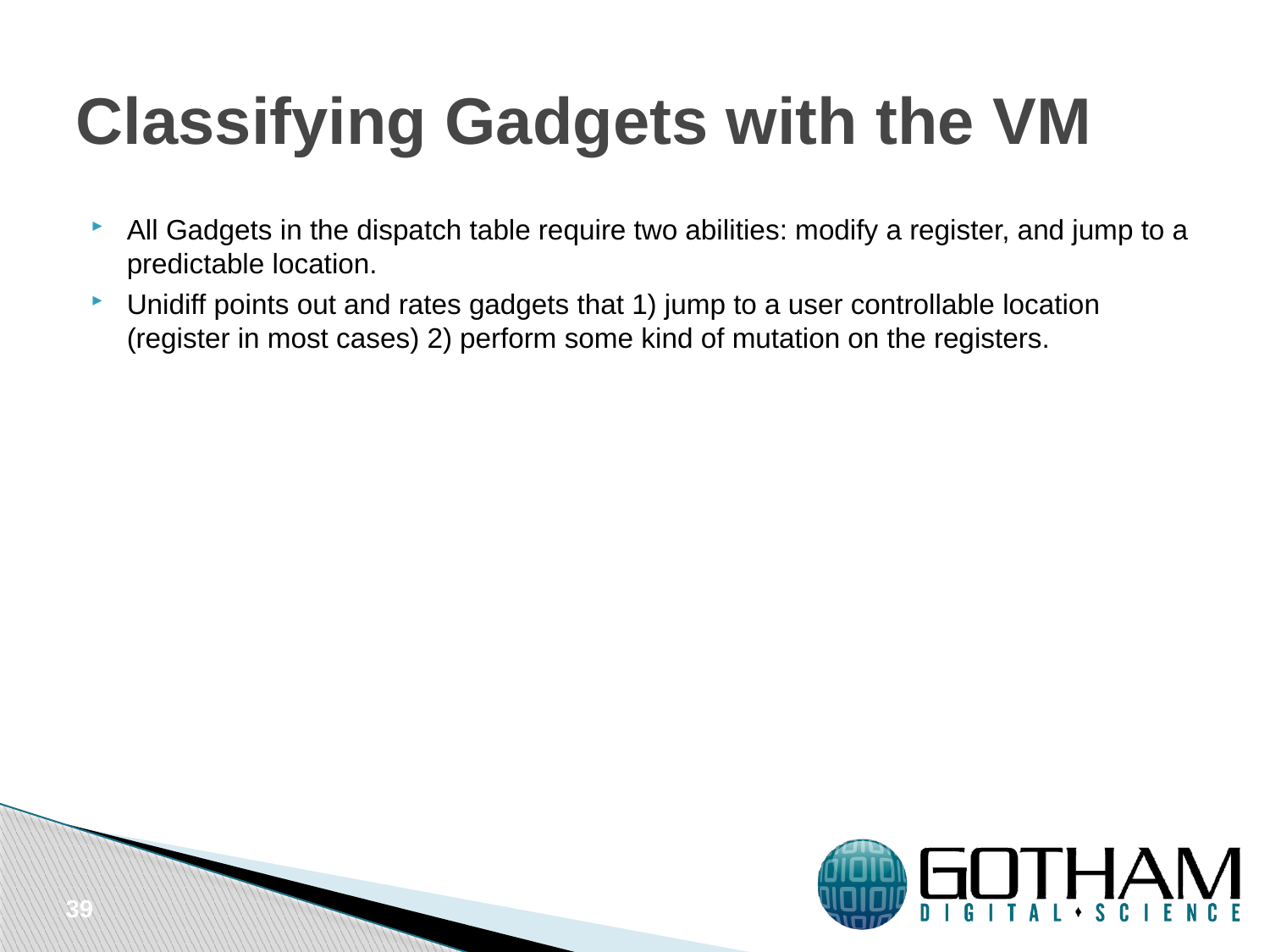

# Classifying Gadgets with the VM
All Gadgets in the dispatch table require two abilities: modify a register, and jump to a predictable location.
Unidiff points out and rates gadgets that 1) jump to a user controllable location (register in most cases) 2) perform some kind of mutation on the registers.